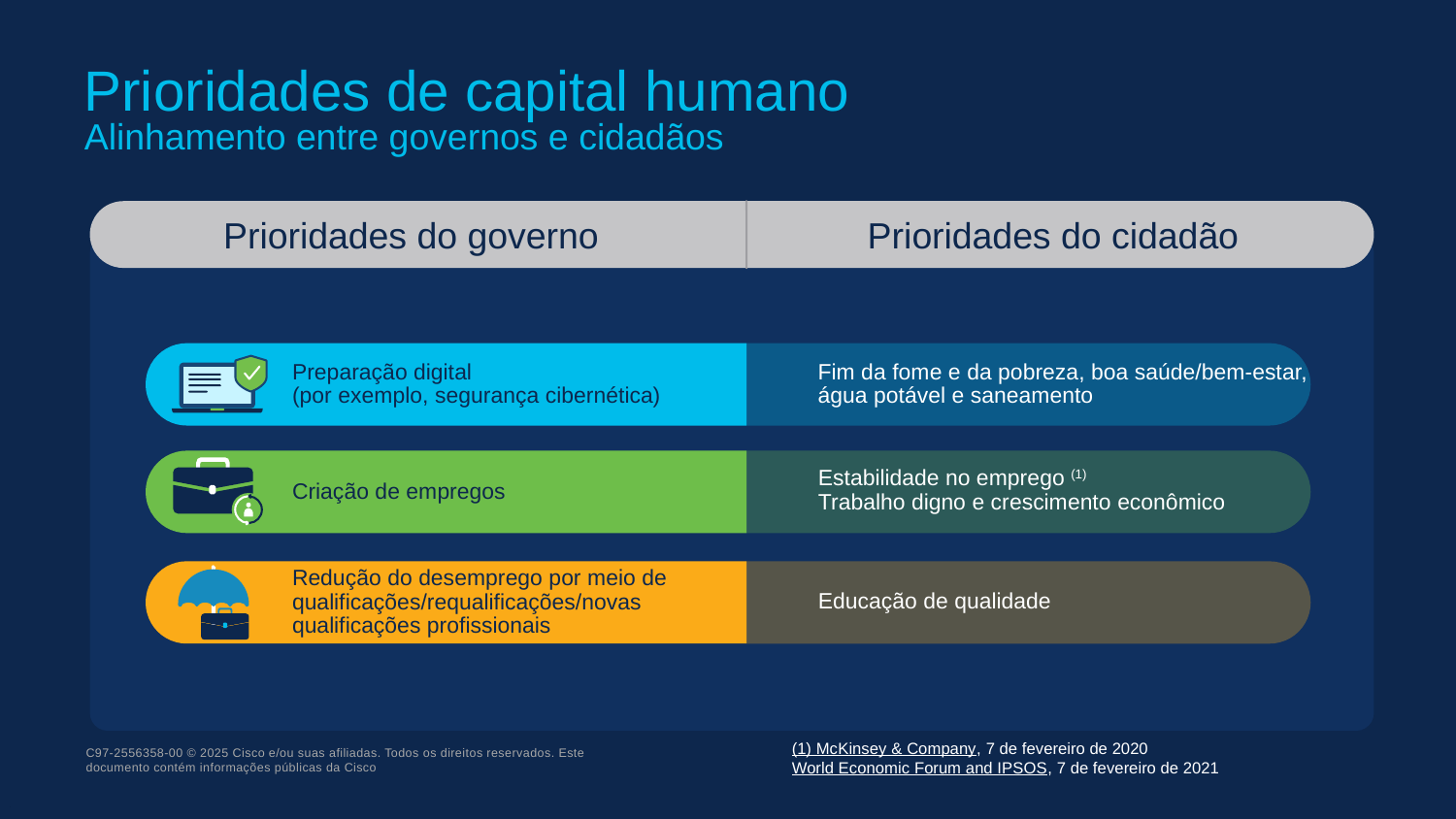

Prioridades de capital humano
Alinhamento entre governos e cidadãos

Prioridades do governo
Prioridades do cidadão

Preparação digital
(por exemplo, segurança cibernética)
Fim da fome e da pobreza, boa saúde/bem-estar, água potável e saneamento

Estabilidade no emprego (1)
Trabalho digno e crescimento econômico
Criação de empregos
Redução do desemprego por meio de qualificações/requalificações/novas qualificações profissionais

Educação de qualidade
(1) McKinsey & Company, 7 de fevereiro de 2020
World Economic Forum and IPSOS, 7 de fevereiro de 2021